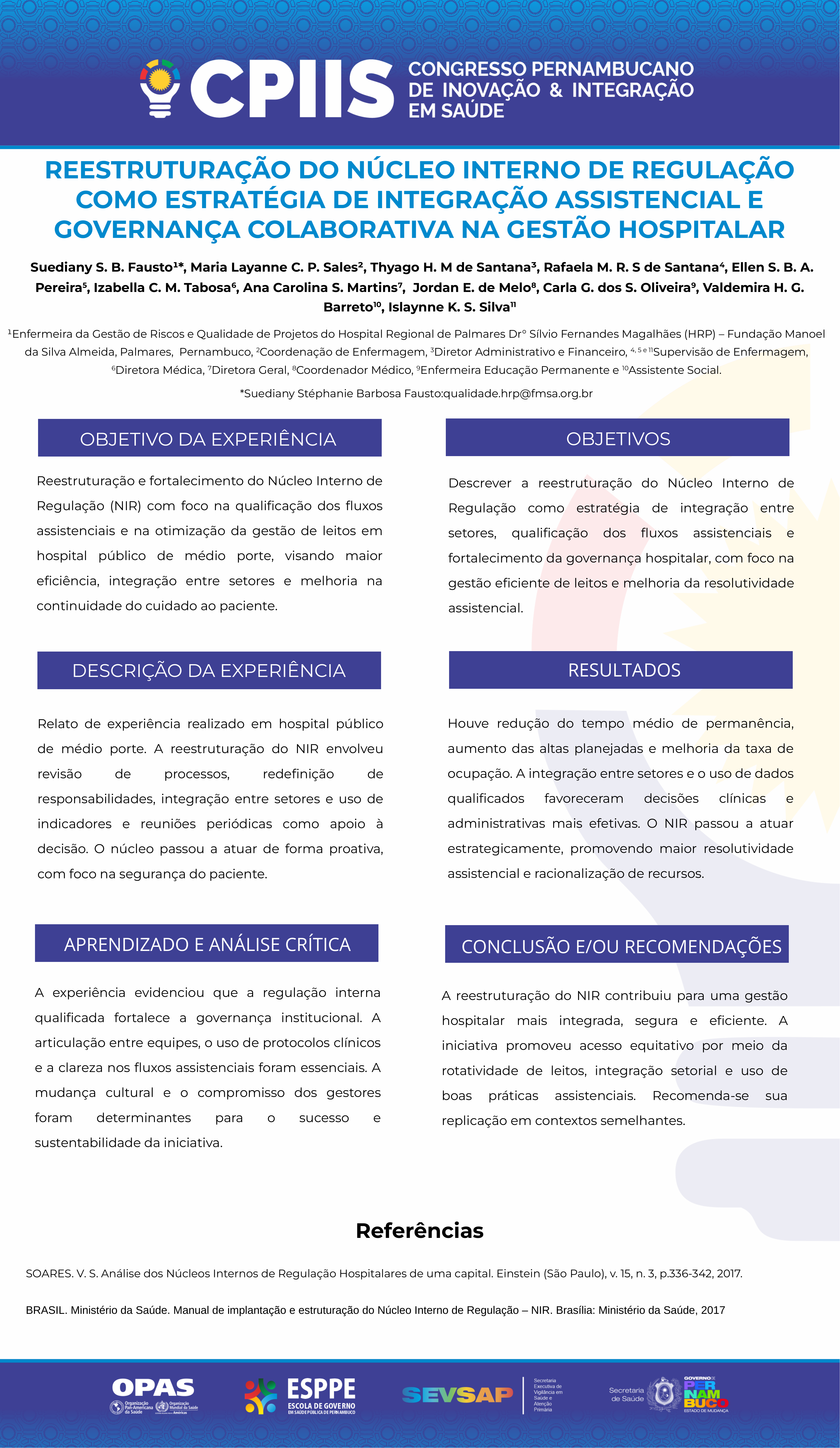

REESTRUTURAÇÃO DO NÚCLEO INTERNO DE REGULAÇÃO COMO ESTRATÉGIA DE INTEGRAÇÃO ASSISTENCIAL E GOVERNANÇA COLABORATIVA NA GESTÃO HOSPITALAR
 Suediany S. B. Fausto¹*, Maria Layanne C. P. Sales², Thyago H. M de Santana³, Rafaela M. R. S de Santana4, Ellen S. B. A. Pereira5, Izabella C. M. Tabosa6, Ana Carolina S. Martins7,  Jordan E. de Melo8, Carla G. dos S. Oliveira9, Valdemira H. G. Barreto10, Islaynne K. S. Silva11
¹Enfermeira da Gestão de Riscos e Qualidade de Projetos do Hospital Regional de Palmares Dr° Sílvio Fernandes Magalhães (HRP) – Fundação Manoel da Silva Almeida, Palmares,  Pernambuco, 2Coordenação de Enfermagem, 3Diretor Administrativo e Financeiro, 4, 5 e 11Supervisão de Enfermagem, 6Diretora Médica, 7Diretora Geral, 8Coordenador Médico, 9Enfermeira Educação Permanente e 10Assistente Social.
*Suediany Stéphanie Barbosa Fausto:qualidade.hrp@fmsa.org.br

OBJETIVOS
OBJETIVO DA EXPERIÊNCIA
Reestruturação e fortalecimento do Núcleo Interno de Regulação (NIR) com foco na qualificação dos fluxos assistenciais e na otimização da gestão de leitos em hospital público de médio porte, visando maior eficiência, integração entre setores e melhoria na continuidade do cuidado ao paciente.

Descrever a reestruturação do Núcleo Interno de Regulação como estratégia de integração entre setores, qualificação dos fluxos assistenciais e fortalecimento da governança hospitalar, com foco na gestão eficiente de leitos e melhoria da resolutividade assistencial.

RESULTADOS

DESCRIÇÃO DA EXPERIÊNCIA

Houve redução do tempo médio de permanência, aumento das altas planejadas e melhoria da taxa de ocupação. A integração entre setores e o uso de dados qualificados favoreceram decisões clínicas e administrativas mais efetivas. O NIR passou a atuar estrategicamente, promovendo maior resolutividade assistencial e racionalização de recursos.

Relato de experiência realizado em hospital público de médio porte. A reestruturação do NIR envolveu revisão de processos, redefinição de responsabilidades, integração entre setores e uso de indicadores e reuniões periódicas como apoio à decisão. O núcleo passou a atuar de forma proativa, com foco na segurança do paciente.

APRENDIZADO E ANÁLISE CRÍTICA
CONCLUSÃO E/OU RECOMENDAÇÕES
A experiência evidenciou que a regulação interna qualificada fortalece a governança institucional. A articulação entre equipes, o uso de protocolos clínicos e a clareza nos fluxos assistenciais foram essenciais. A mudança cultural e o compromisso dos gestores foram determinantes para o sucesso e sustentabilidade da iniciativa.

A reestruturação do NIR contribuiu para uma gestão hospitalar mais integrada, segura e eficiente. A iniciativa promoveu acesso equitativo por meio da rotatividade de leitos, integração setorial e uso de boas práticas assistenciais. Recomenda-se sua replicação em contextos semelhantes.

Referências

SOARES. V. S. Análise dos Núcleos Internos de Regulação Hospitalares de uma capital. Einstein (São Paulo), v. 15, n. 3, p.336-342, 2017.

BRASIL. Ministério da Saúde. Manual de implantação e estruturação do Núcleo Interno de Regulação – NIR. Brasília: Ministério da Saúde, 2017